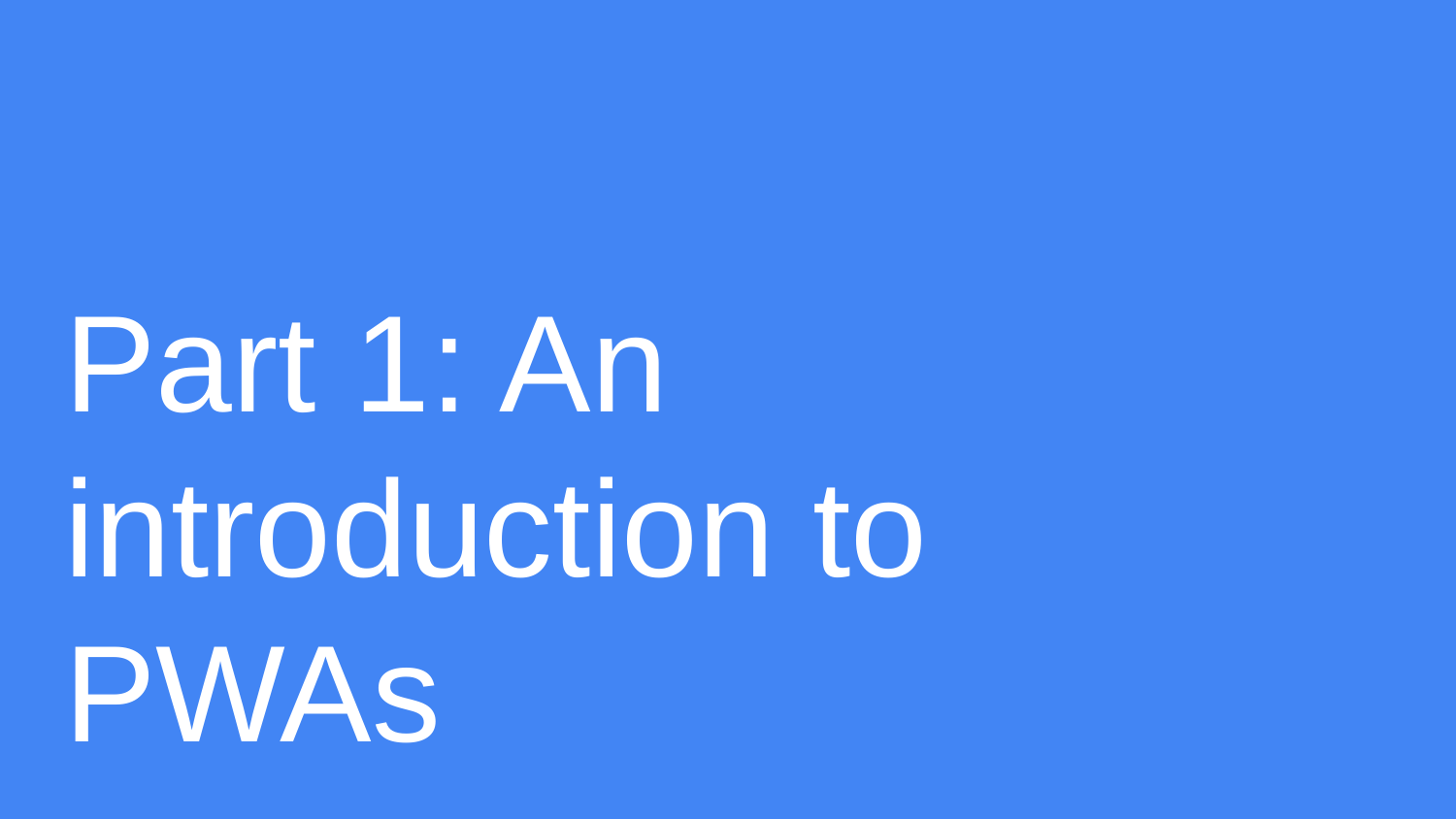

# Part 1: An introduction to PWAs